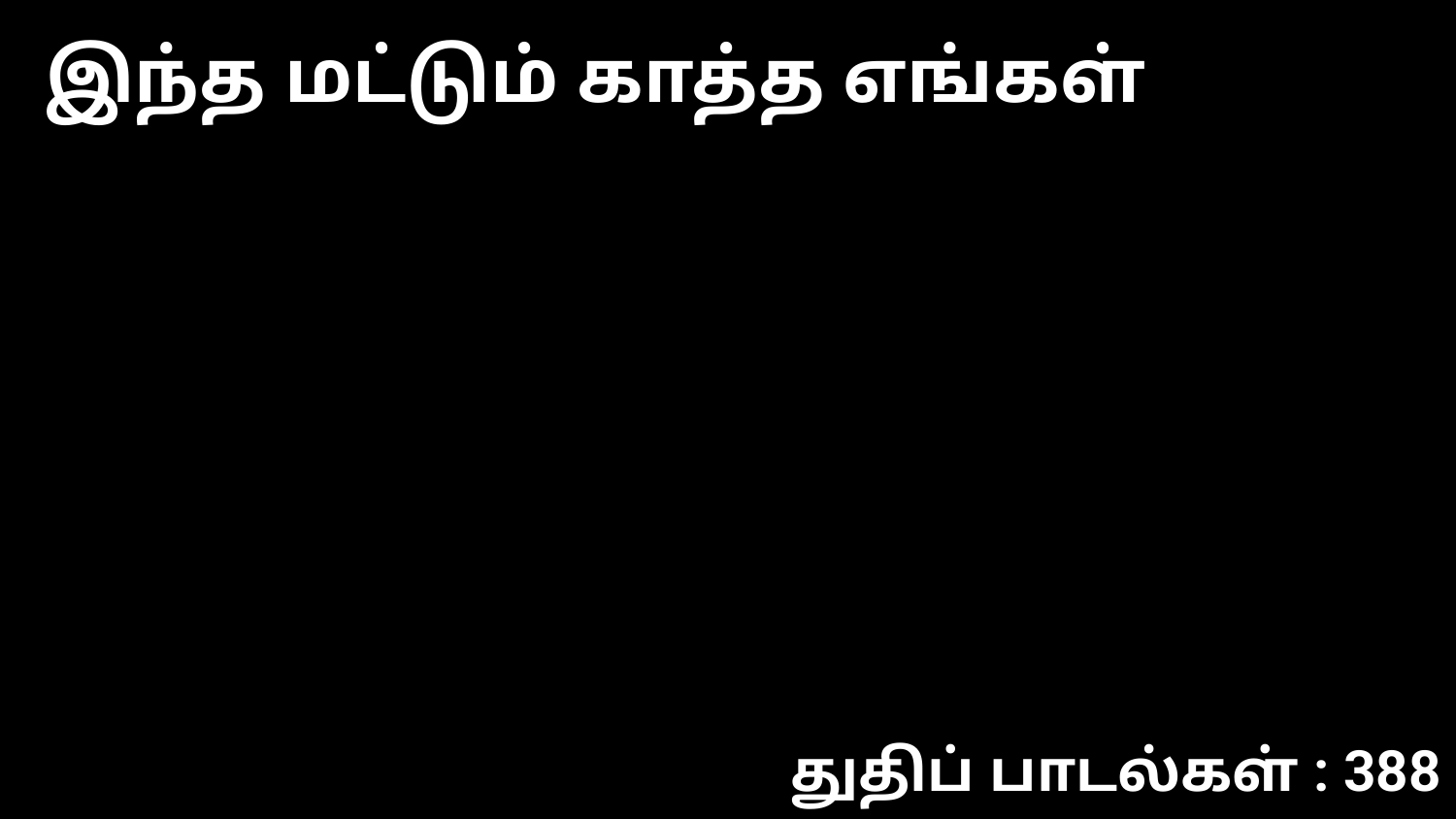

இந்த மட்டும் காத்த எங்கள்
துதிப் பாடல்கள் : 388